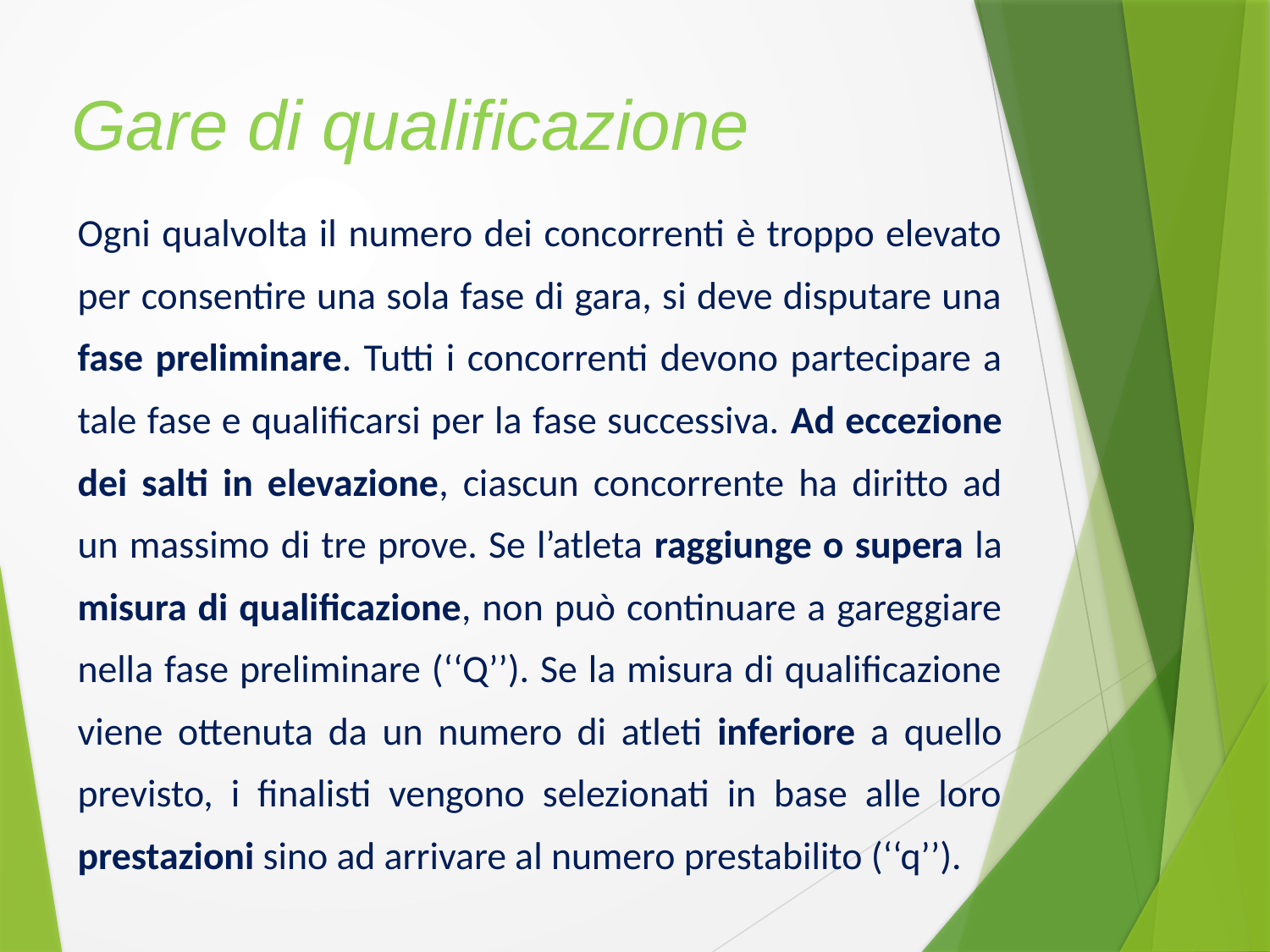

Gare di qualificazione
Ogni qualvolta il numero dei concorrenti è troppo elevato per consentire una sola fase di gara, si deve disputare una fase preliminare. Tutti i concorrenti devono partecipare a tale fase e qualificarsi per la fase successiva. Ad eccezione dei salti in elevazione, ciascun concorrente ha diritto ad un massimo di tre prove. Se l’atleta raggiunge o supera la misura di qualificazione, non può continuare a gareggiare nella fase preliminare (‘‘Q’’). Se la misura di qualificazione viene ottenuta da un numero di atleti inferiore a quello previsto, i finalisti vengono selezionati in base alle loro prestazioni sino ad arrivare al numero prestabilito (‘‘q’’).